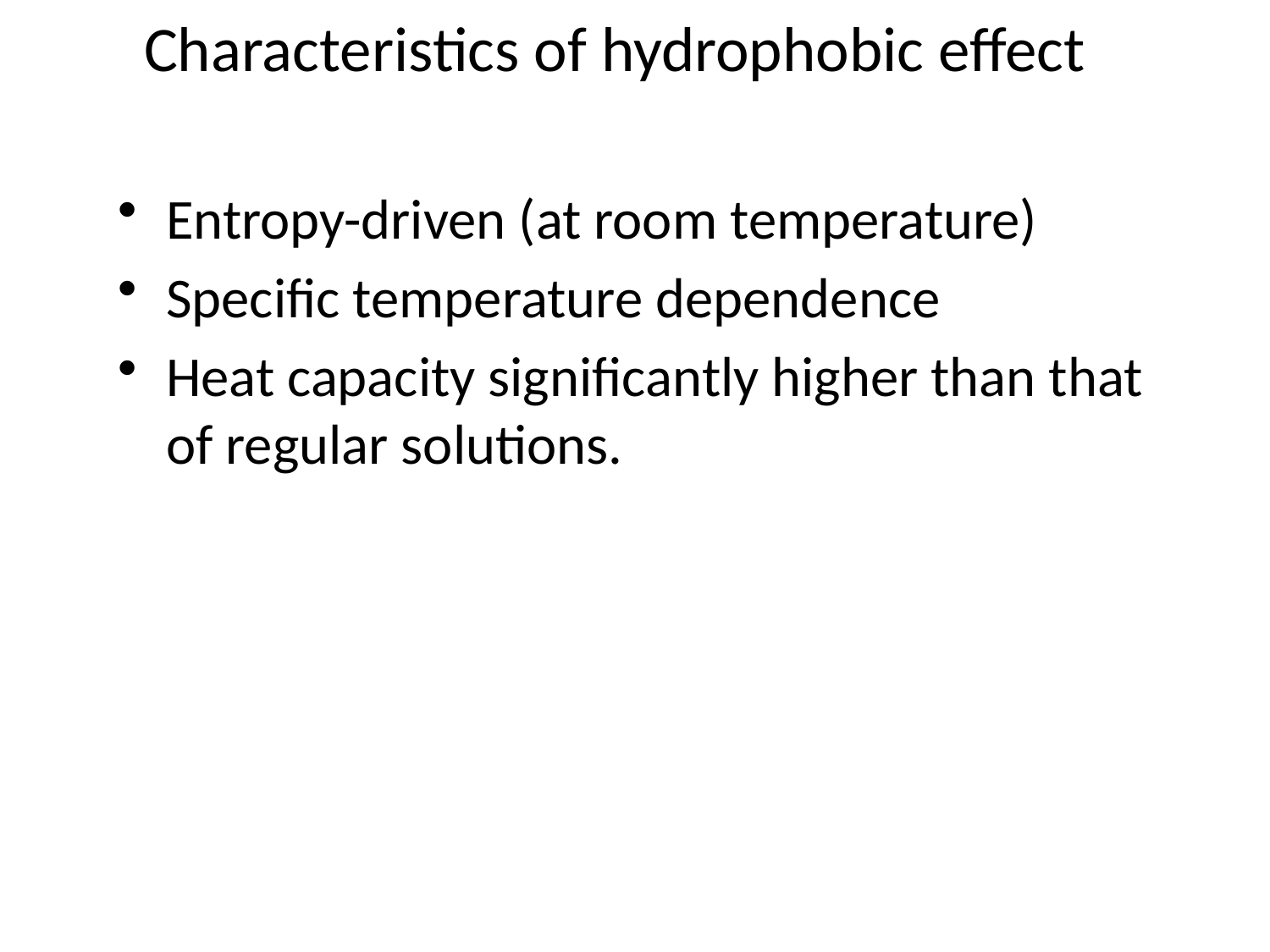

# Characteristics of hydrophobic effect
Entropy-driven (at room temperature)
Specific temperature dependence
Heat capacity significantly higher than that of regular solutions.